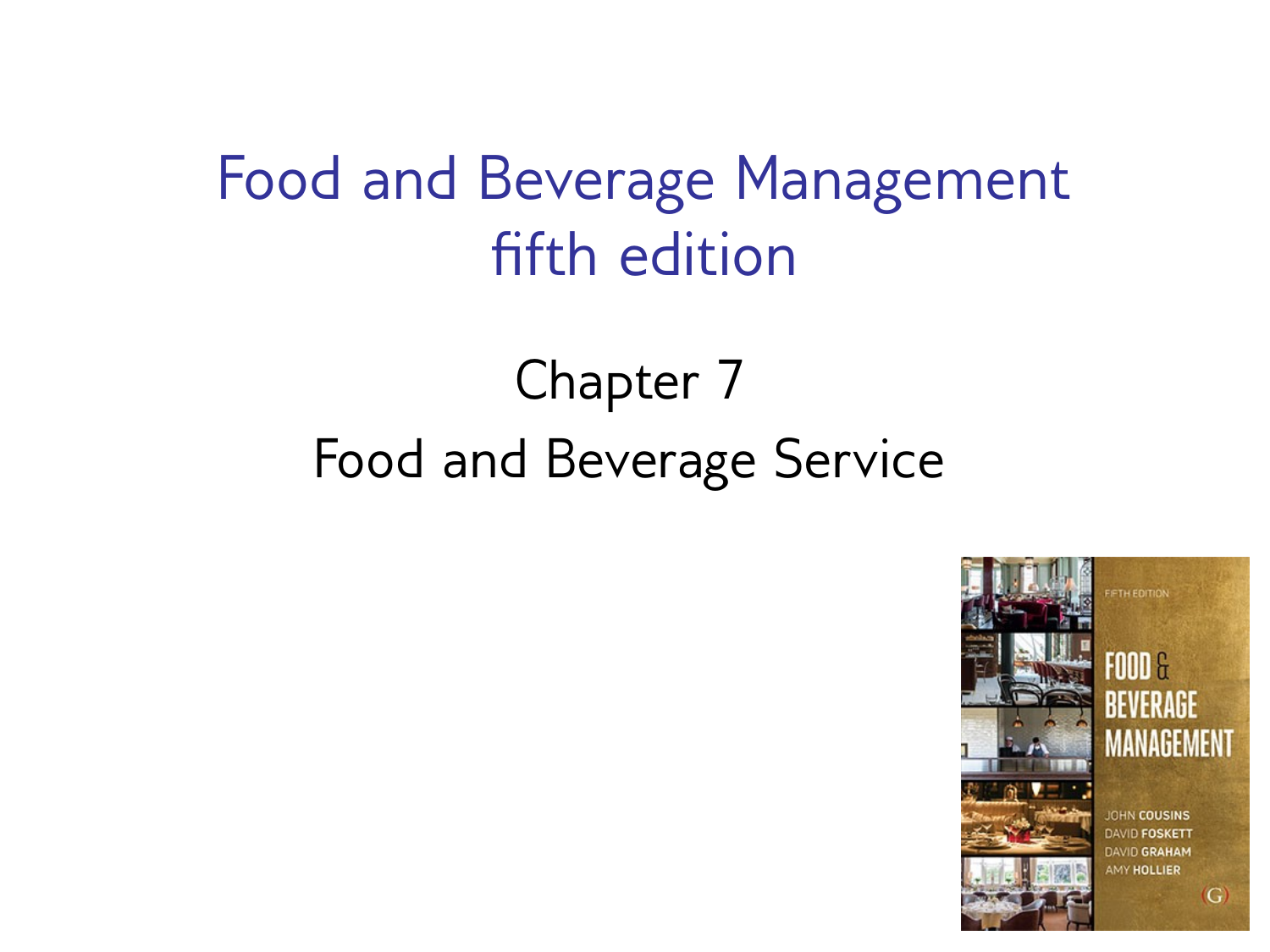

# Food and Beverage Management fifth edition
Chapter 7
Food and Beverage Service